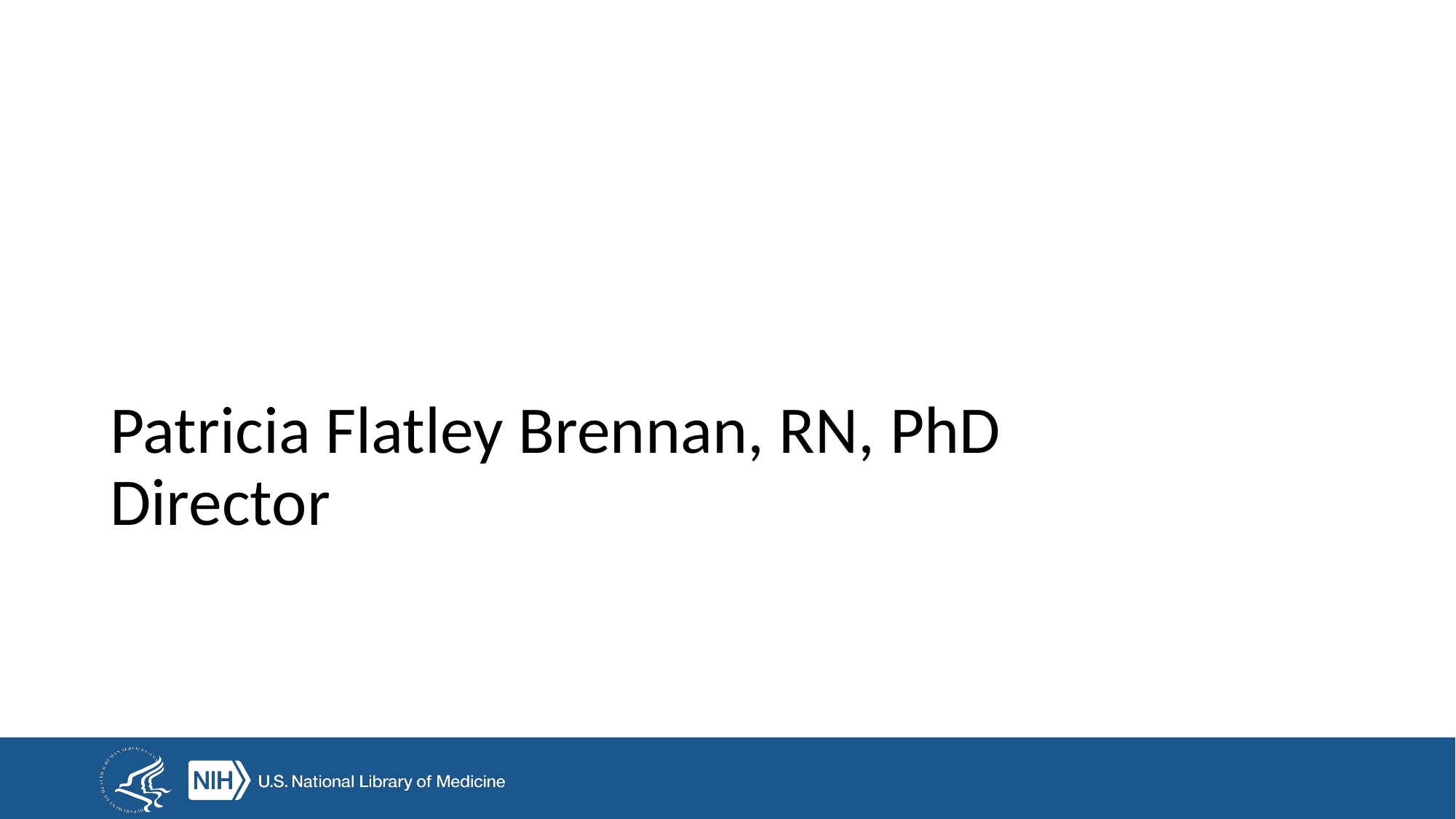

# Patricia Flatley Brennan, RN, PhD Director